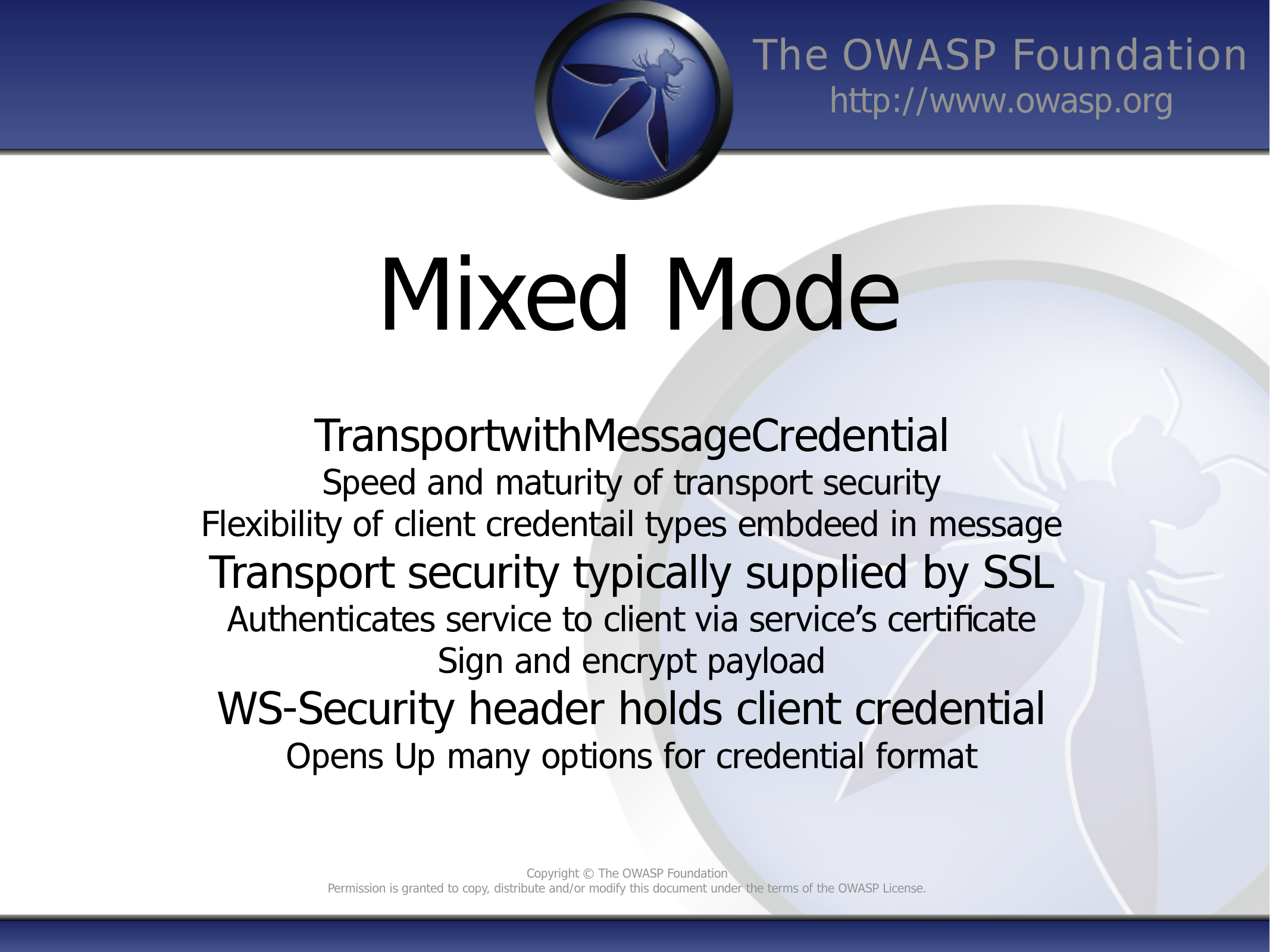

# Mixed Mode
TransportwithMessageCredential
Speed and maturity of transport security
Flexibility of client credentail types embdeed in message
Transport security typically supplied by SSL
Authenticates service to client via service’s certificate
Sign and encrypt payload
WS-Security header holds client credential
Opens Up many options for credential format